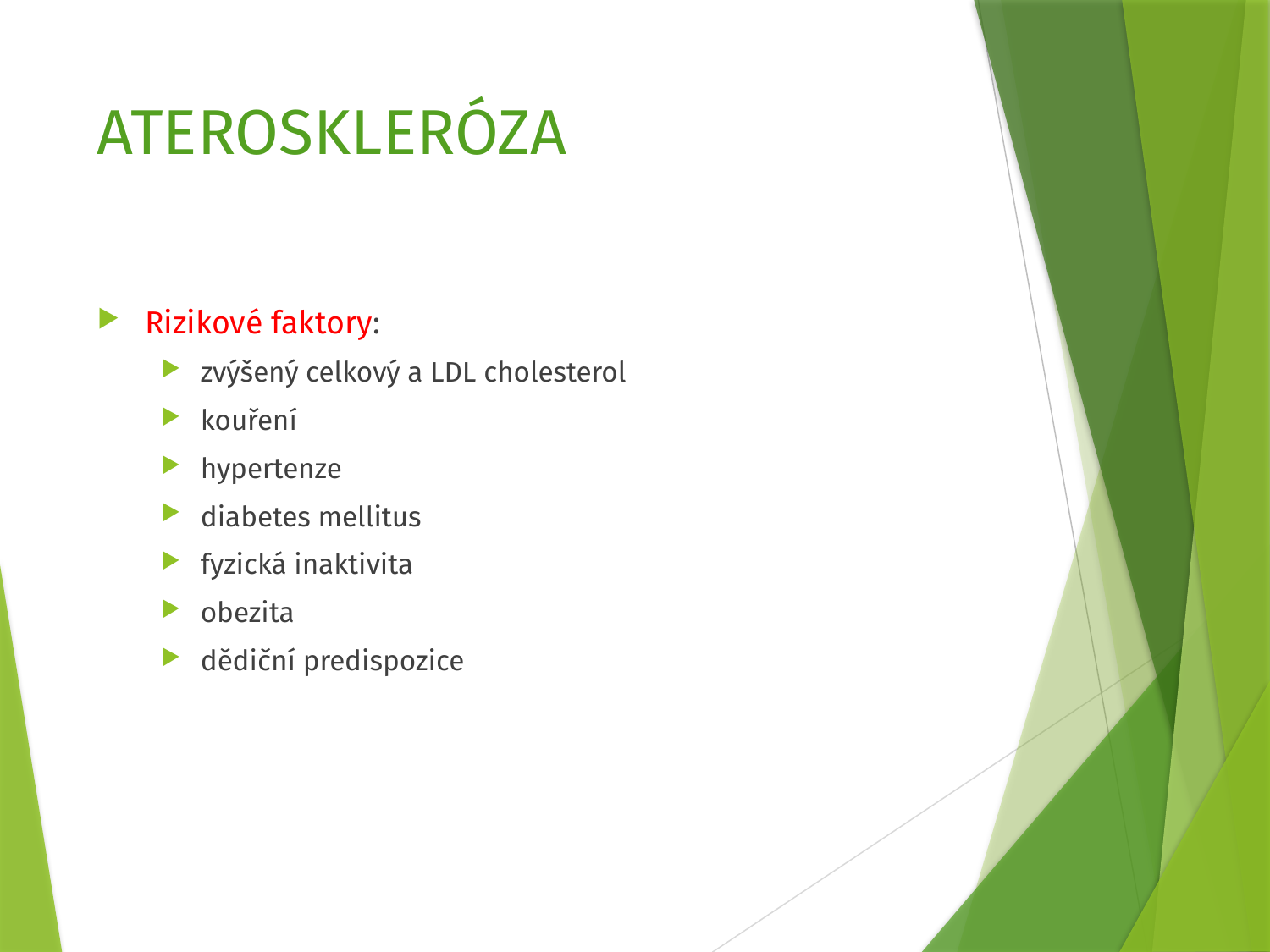

# ATEROSKLERÓZA
Rizikové faktory:
zvýšený celkový a LDL cholesterol
kouření
hypertenze
diabetes mellitus
fyzická inaktivita
obezita
dědiční predispozice